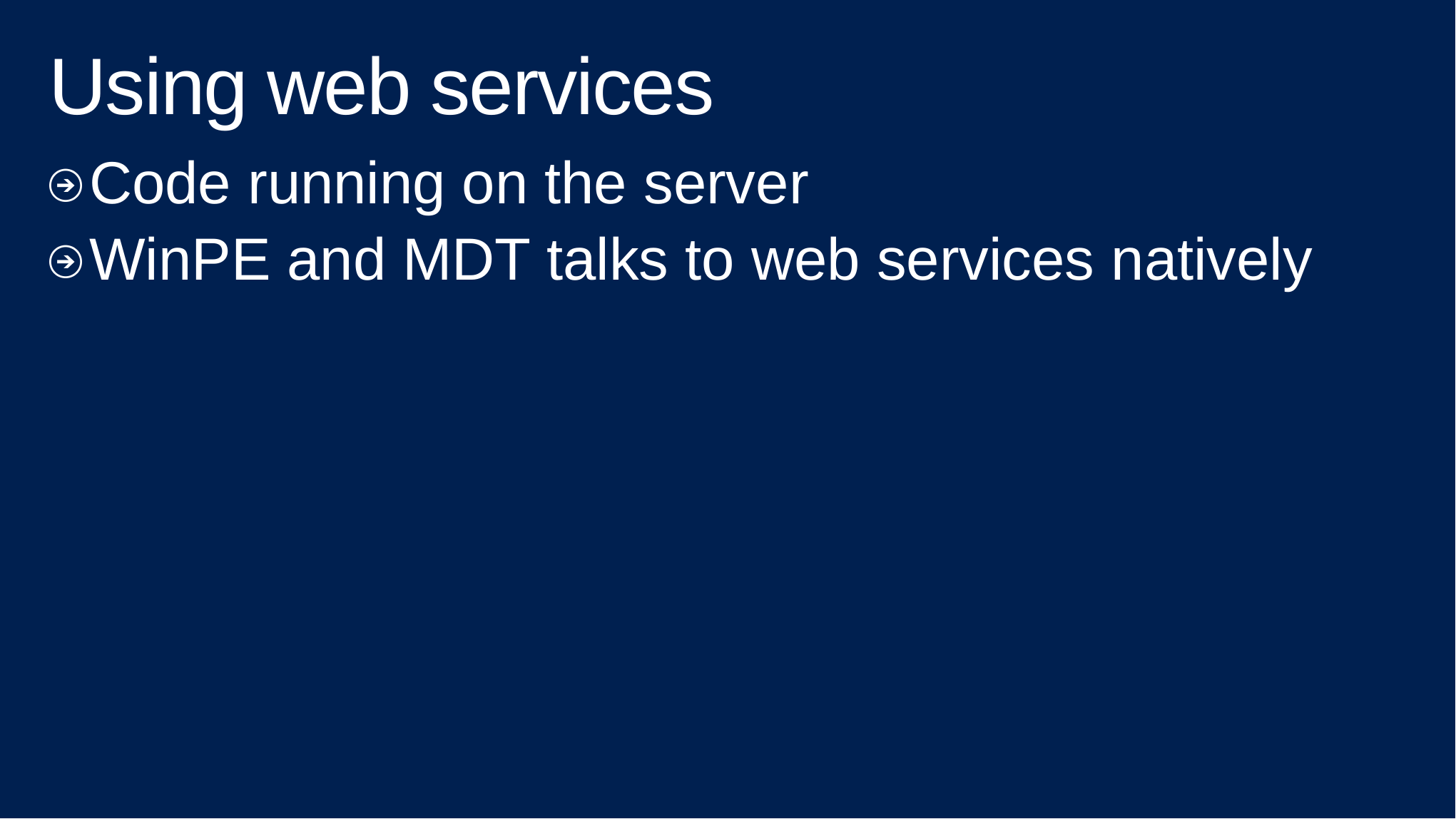

# Using web services
Code running on the server
WinPE and MDT talks to web services natively